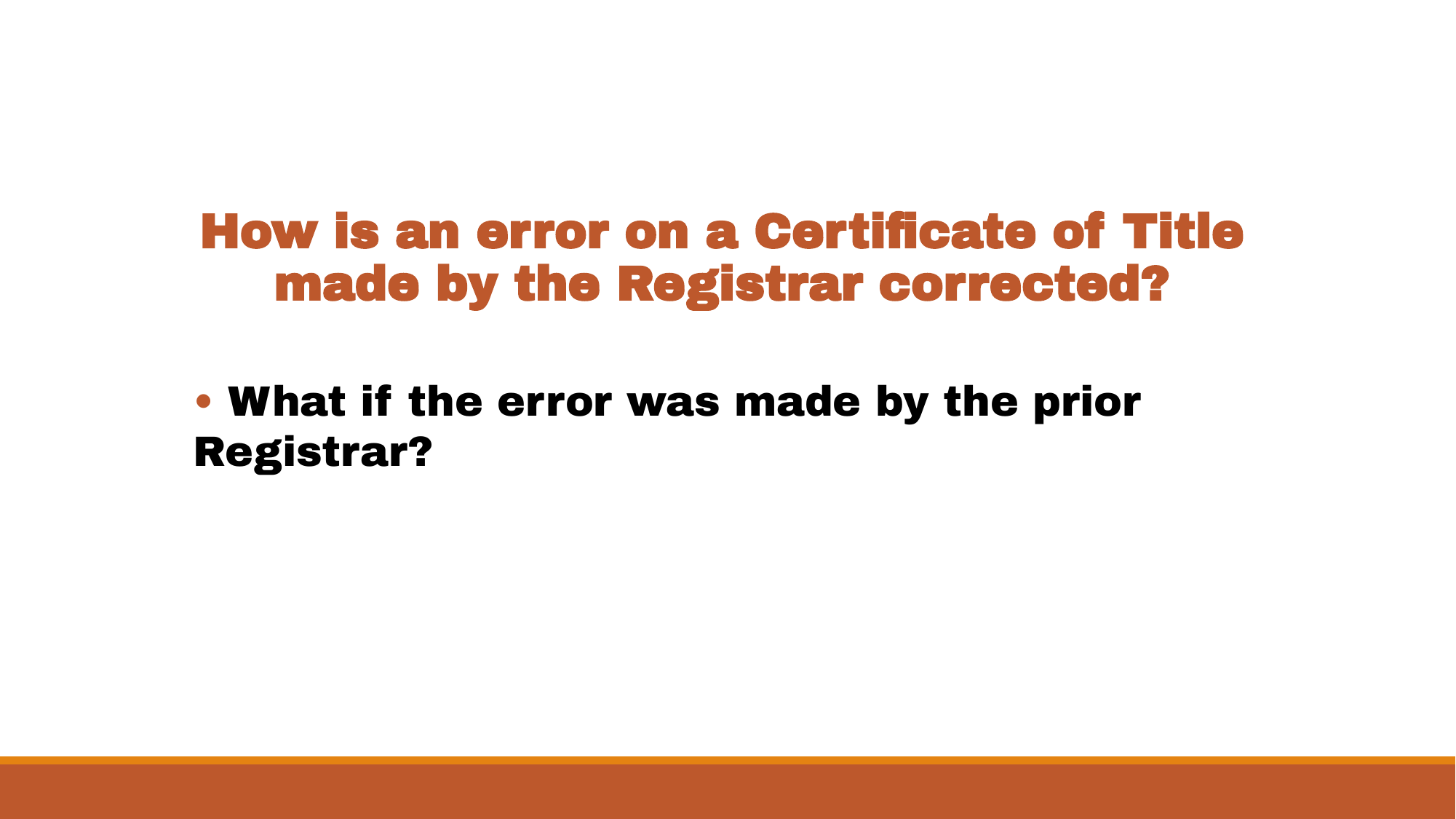

How is an error on a Certificate of Title made by the Registrar corrected?

• What if the error was made by the prior Registrar?